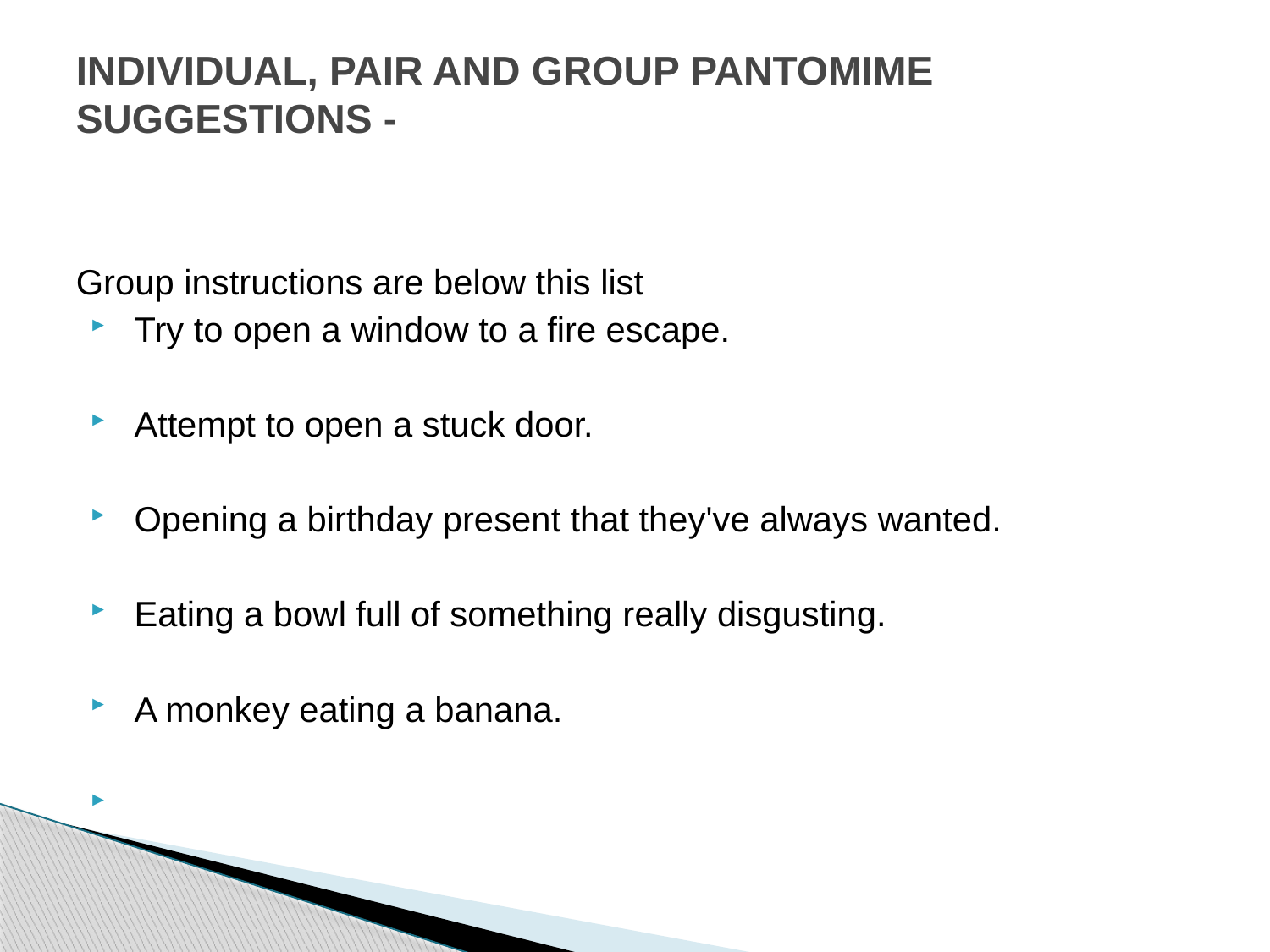

# INDIVIDUAL, PAIR AND GROUP PANTOMIME SUGGESTIONS -

Group instructions are below this list
 Try to open a window to a fire escape.

 Attempt to open a stuck door.

 Opening a birthday present that they've always wanted.

 Eating a bowl full of something really disgusting.

 A monkey eating a banana.